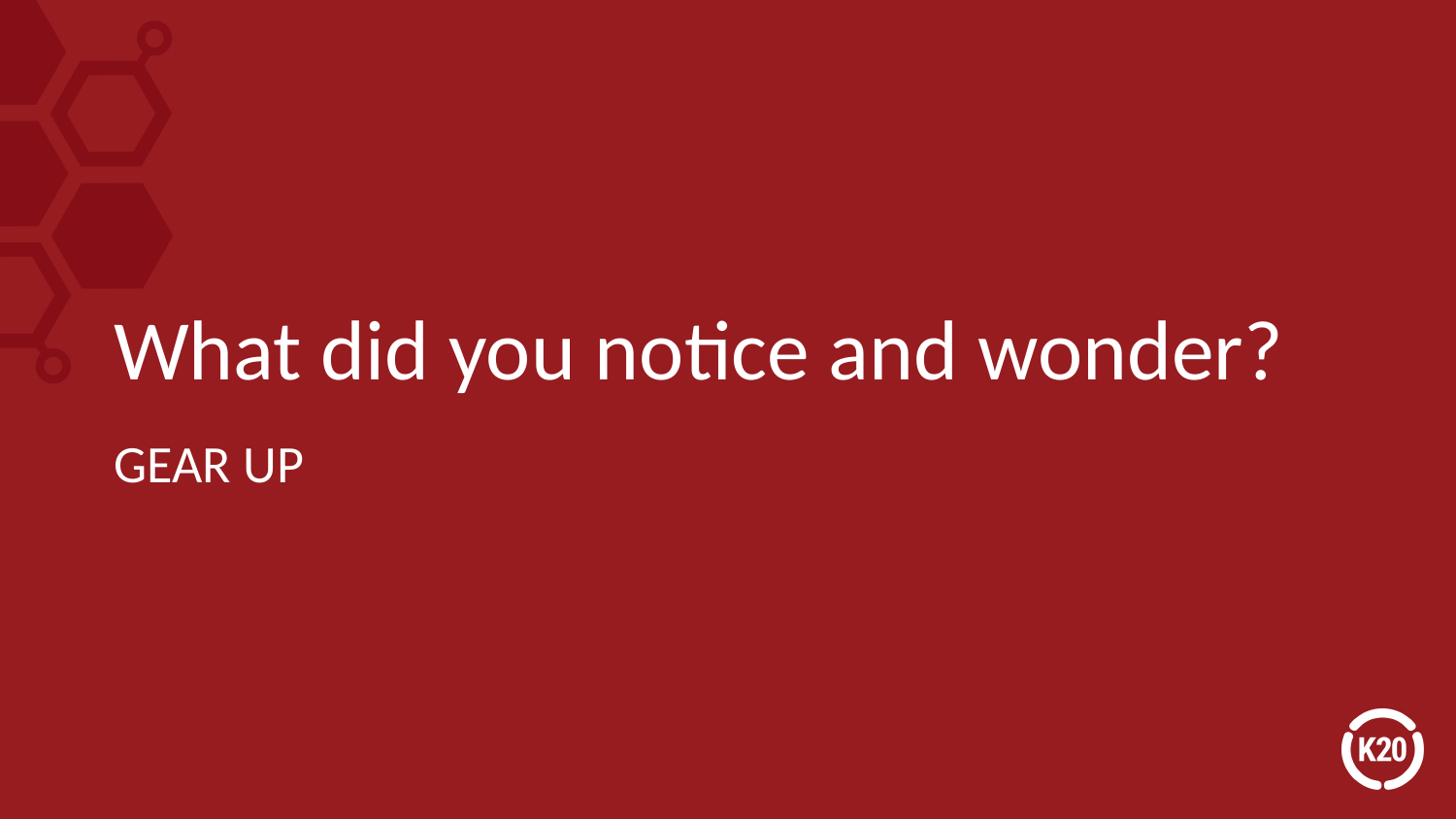

# What did you notice and wonder?
GEAR UP